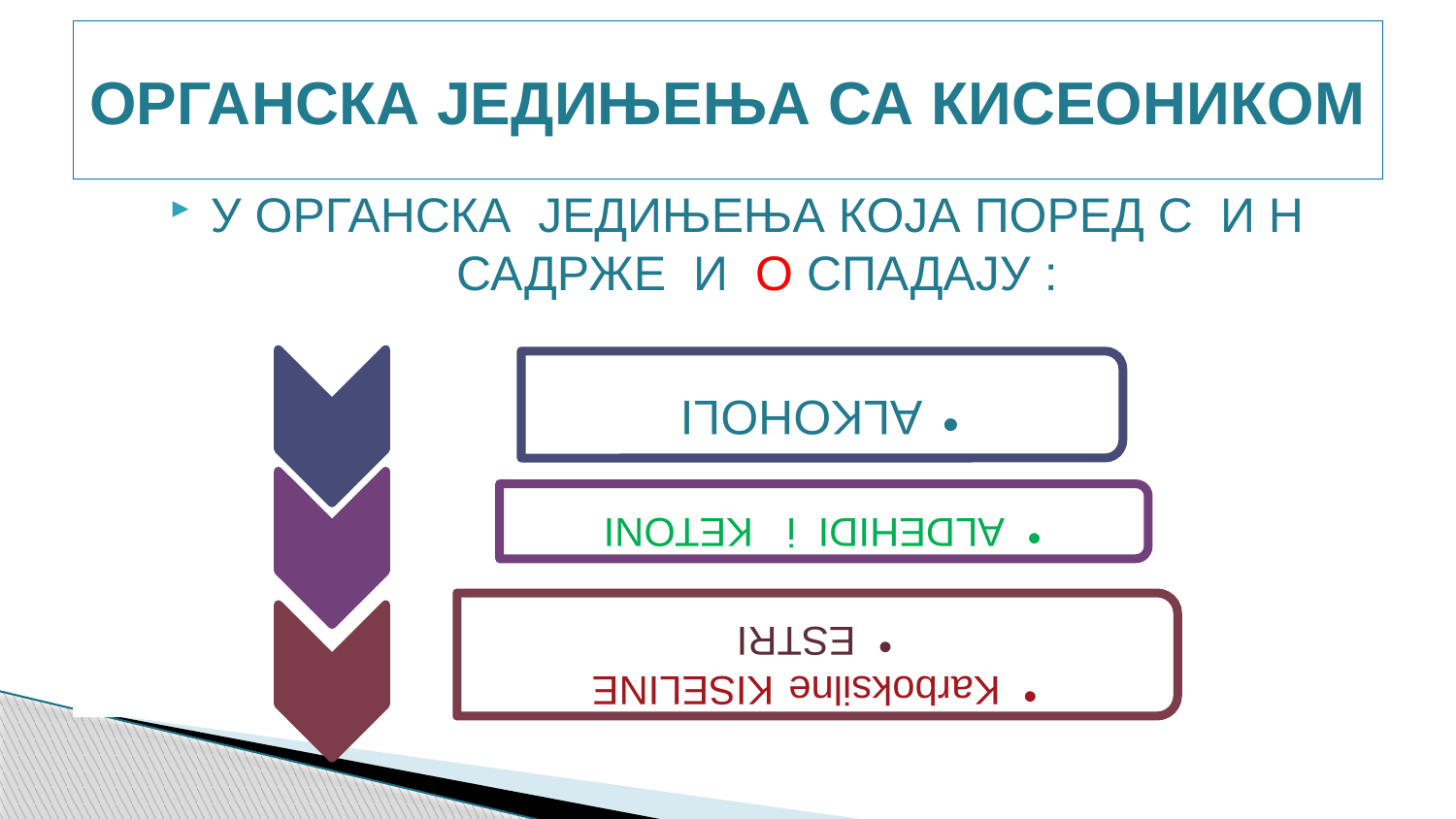

# ОРГАНСКА ЈЕДИЊЕЊА СА КИСЕОНИКОМ
У ОРГАНСКА  ЈЕДИЊЕЊА КОЈА ПОРЕД C  И H САДРЖЕ  И  O СПАДАЈУ :

ALKOHOLI

ALDEHIDI  i   KETONI

Karboksilne  KISELINE
ESTRI